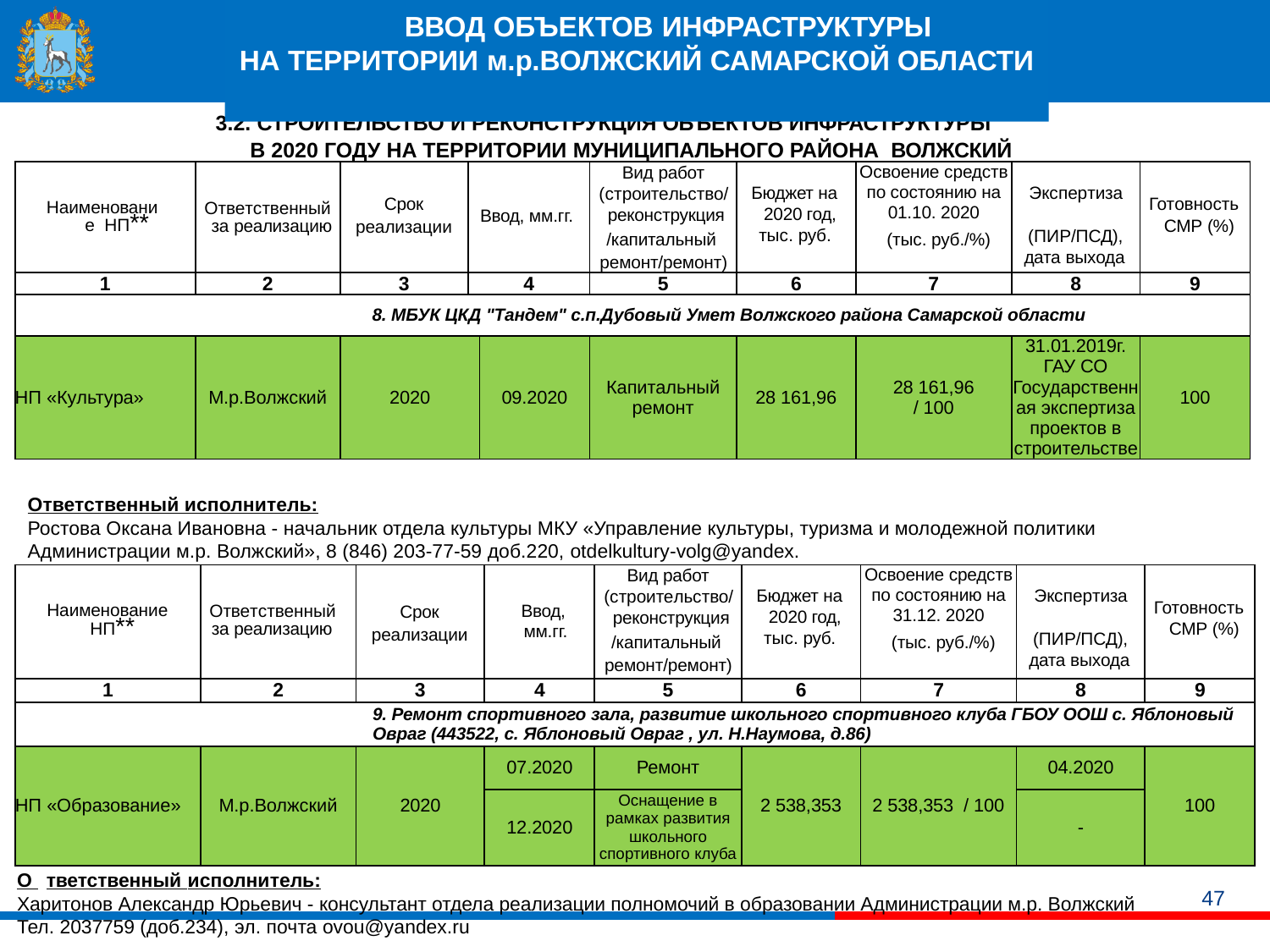

# ВВОД ОБЪЕКТОВ ИНФРАСТРУКТУРЫ НА ТЕРРИТОРИИ м.р.ВОЛЖСКИЙ САМАРСКОЙ ОБЛАСТИ
3.2. СТРОИТЕЛЬСТВО И РЕКОНСТРУКЦИЯ ОБЪЕКТОВ ИНФРАСТРУКТУРЫ
      В 2020 ГОДУ НА ТЕРРИТОРИИ МУНИЦИПАЛЬНОГО РАЙОНА  ВОЛЖСКИЙ
| Наименование НП\*\* | Ответственный за реализацию | Срок реализации | Ввод, мм.гг. |  | Вид работ (строительство/ реконструкция /капитальный ремонт/ремонт) | Бюджет на 2020 год, тыс. руб. | Освоение средств по состоянию на 01.10. 2020 (тыс. руб./%) | Экспертиза (ПИР/ПСД), дата выхода | Готовность СМР (%) |
| --- | --- | --- | --- | --- | --- | --- | --- | --- | --- |
| 1 | 2 | 3 | 4 |  | 5 | 6 | 7 | 8 | 9 |
| 8. МБУК ЦКД "Тандем" с.п.Дубовый Умет Волжского района Самарской области |  |  |  |  |  |  |  |  |  |
| НП «Культура» | М.р.Волжский | 2020 |  | 09.2020 | Капитальный ремонт | 28 161,96 | 28 161,96 / 100 | 31.01.2019г. ГАУ СО Государственная экспертиза проектов в строительстве | 100 |
Ответственный исполнитель:
Ростова Оксана Ивановна - начальник отдела культуры МКУ «Управление культуры, туризма и молодежной политики Администрации м.р. Волжский», 8 (846) 203-77-59 доб.220, otdelkultury-volg@yandex.
| Наименование НП\*\* | Ответственный за реализацию | Срок реализации | Ввод, мм.гг. | Вид работ (строительство/ реконструкция /капитальный ремонт/ремонт) | Бюджет на 2020 год, тыс. руб. | Освоение средств по состоянию на 31.12. 2020 (тыс. руб./%) | Экспертиза (ПИР/ПСД), дата выхода | Готовность СМР (%) |
| --- | --- | --- | --- | --- | --- | --- | --- | --- |
| 1 | 2 | 3 | 4 | 5 | 6 | 7 | 8 | 9 |
| 9. Ремонт спортивного зала, развитие школьного спортивного клуба ГБОУ ООШ с. Яблоновый Овраг (443522, с. Яблоновый Овраг , ул. Н.Наумова, д.86) |  |  |  |  |  |  |  |  |
| НП «Образование» | М.р.Волжский | 2020 | 07.2020 | Ремонт | 2 538,353 | 2 538,353 / 100 | 04.2020 | 100 |
|  |  |  | 12.2020 | Оснащение в рамках развития школьного спортивного клуба |  |  | - |  |
О тветственный исполнитель:
Харитонов Александр Юрьевич - консультант отдела реализации полномочий в образовании Администрации м.р. Волжский
Тел. 2037759 (доб.234), эл. почта ovou@yandex.ru
47